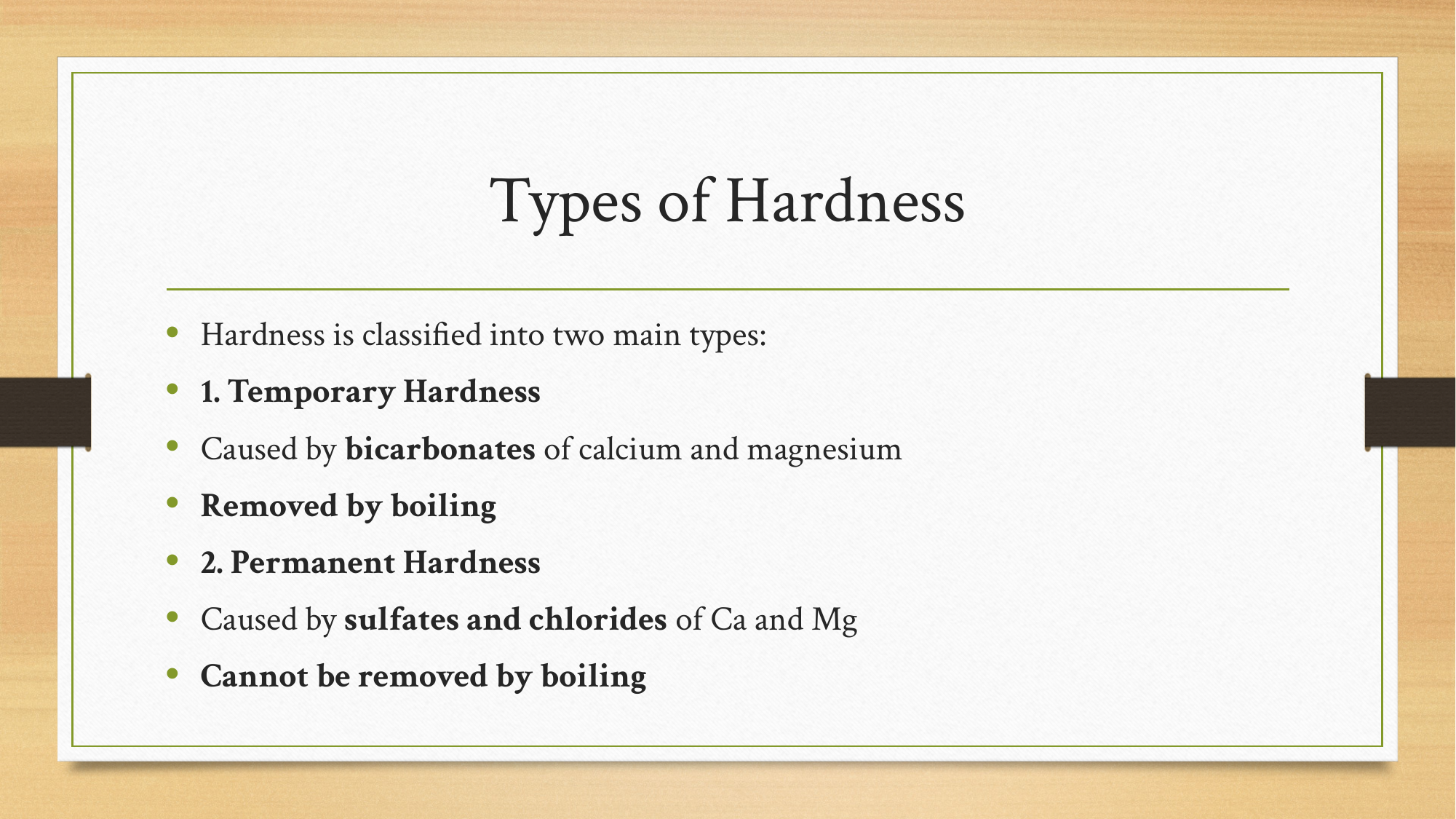

# Types of Hardness
Hardness is classified into two main types:
1. Temporary Hardness
Caused by bicarbonates of calcium and magnesium
Removed by boiling
2. Permanent Hardness
Caused by sulfates and chlorides of Ca and Mg
Cannot be removed by boiling